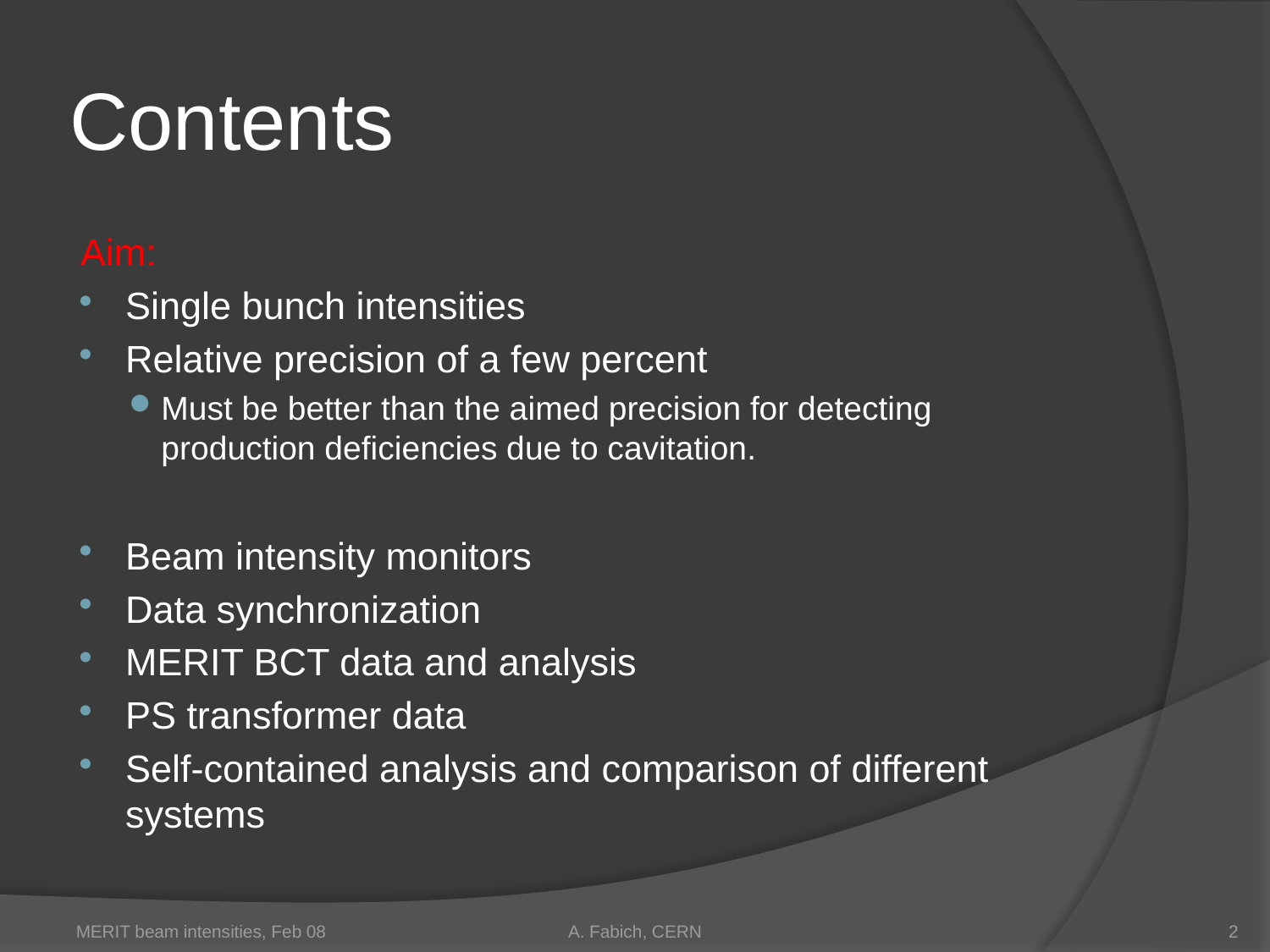

# Contents
Aim:
Single bunch intensities
Relative precision of a few percent
Must be better than the aimed precision for detecting production deficiencies due to cavitation.

Beam intensity monitors
Data synchronization
MERIT BCT data and analysis
PS transformer data
Self-contained analysis and comparison of different systems
MERIT beam intensities, Feb 08
A. Fabich, CERN
2